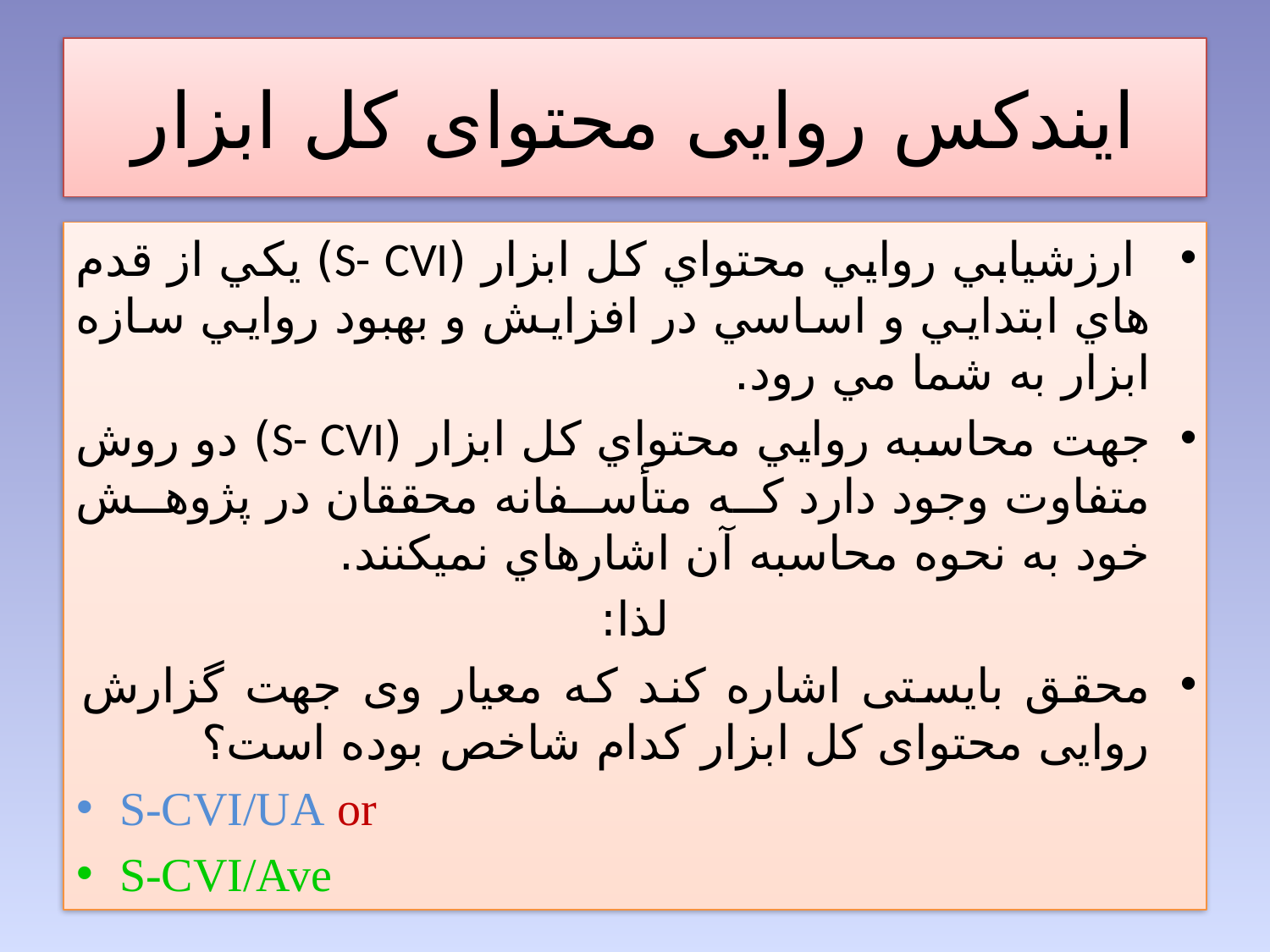

# ایندکس روایی محتوای کل ابزار
 ارزشيابي روايي محتواي كل ابزار (S- CVI) يكي از قدم هاي ابتدايي و اساسي در افزايش و بهبود روايي سازه ابزار به شما مي رود.
جهت محاسبه روايي محتواي كل ابزار (S- CVI) دو روش متفاوت وجود دارد كه متأسفانه محققان در پژوهش خود به نحوه محاسبه آن اشاره­اي نمي­كنند.
لذا:
محقق بایستی اشاره کند که معیار وی جهت گزارش روایی محتوای کل ابزار کدام شاخص بوده است؟
S-CVI/UA or
S-CVI/Ave